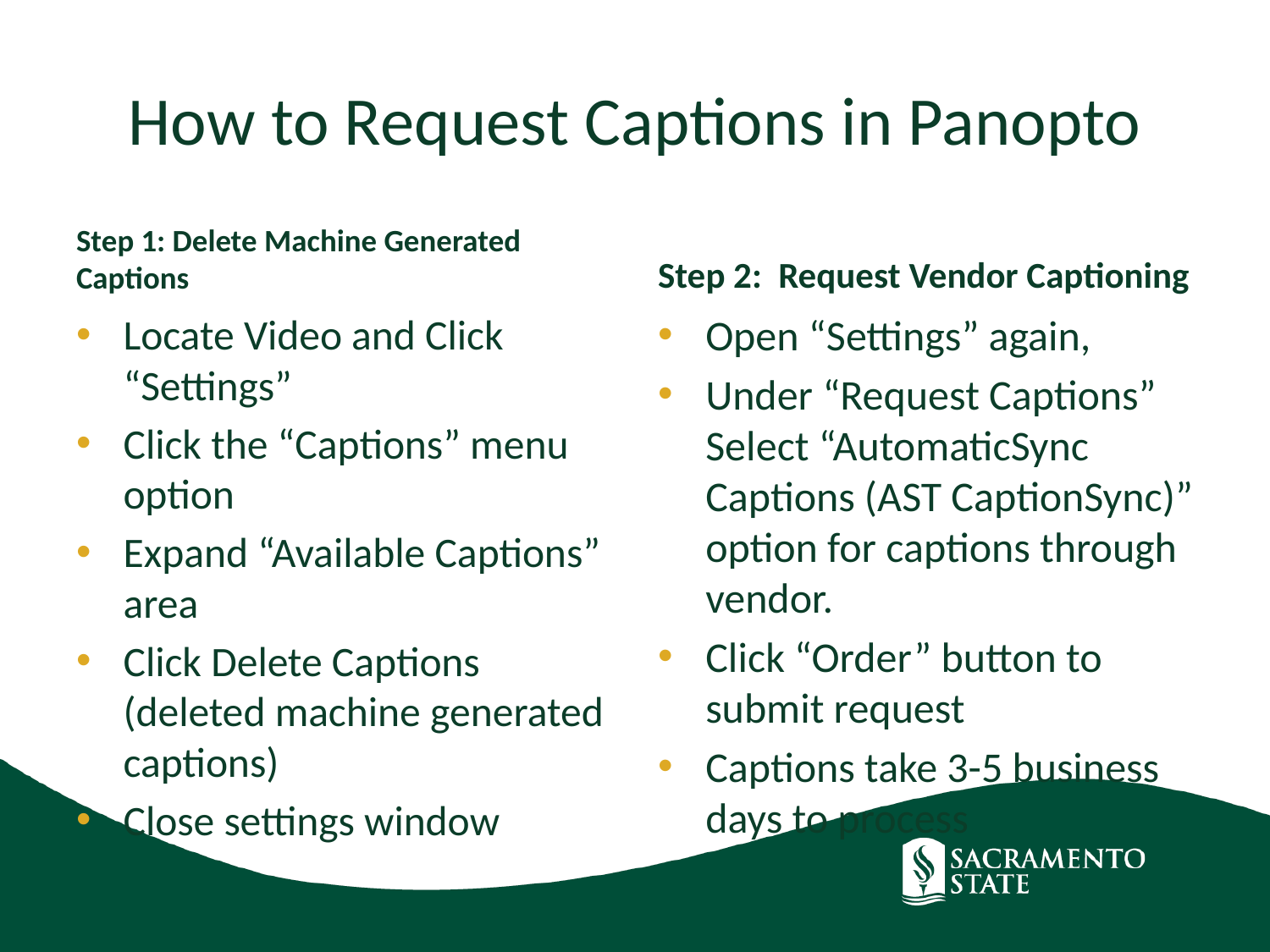

# How to Request Captions in Panopto
Step 1: Delete Machine Generated Captions
Step 2:  Request Vendor Captioning
Locate Video and Click “Settings”
Click the “Captions” menu option
Expand “Available Captions” area
Click Delete Captions (deleted machine generated captions)
Close settings window
Open “Settings” again,
Under “Request Captions” Select “AutomaticSync Captions (AST CaptionSync)” option for captions through vendor.
Click “Order” button to submit request
Captions take 3-5 business days to process